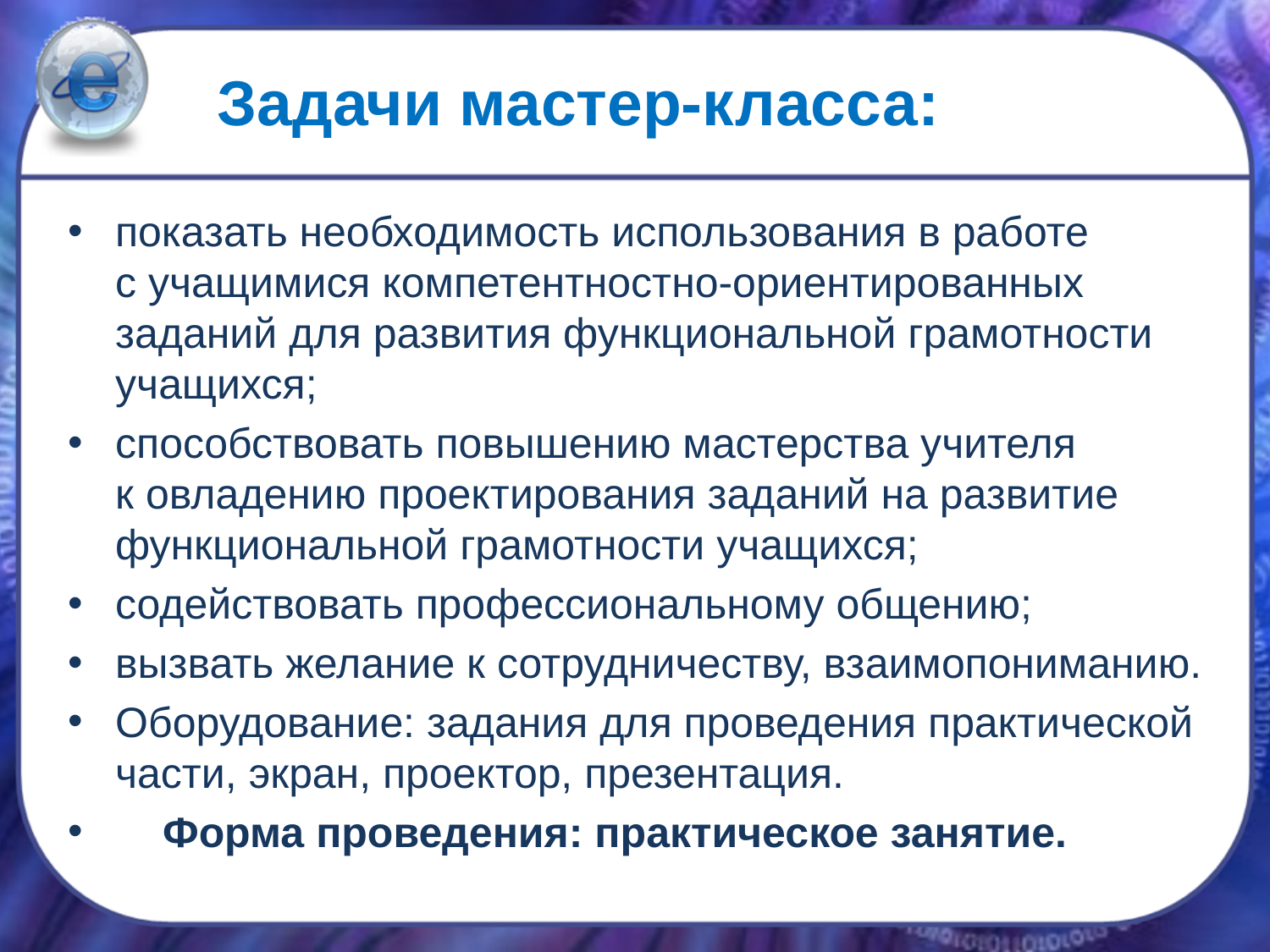

Задачи мастер-класса:

показать необходимость использования в работе с учащимися компетентностно-ориентированных заданий для развития функциональной грамотности учащихся;
способствовать повышению мастерства учителя к овладению проектирования заданий на развитие функциональной грамотности учащихся;
содействовать профессиональному общению;
вызвать желание к сотрудничеству, взаимопониманию.
Оборудование: задания для проведения практической части, экран, проектор, презентация.
    Форма проведения: практическое занятие.